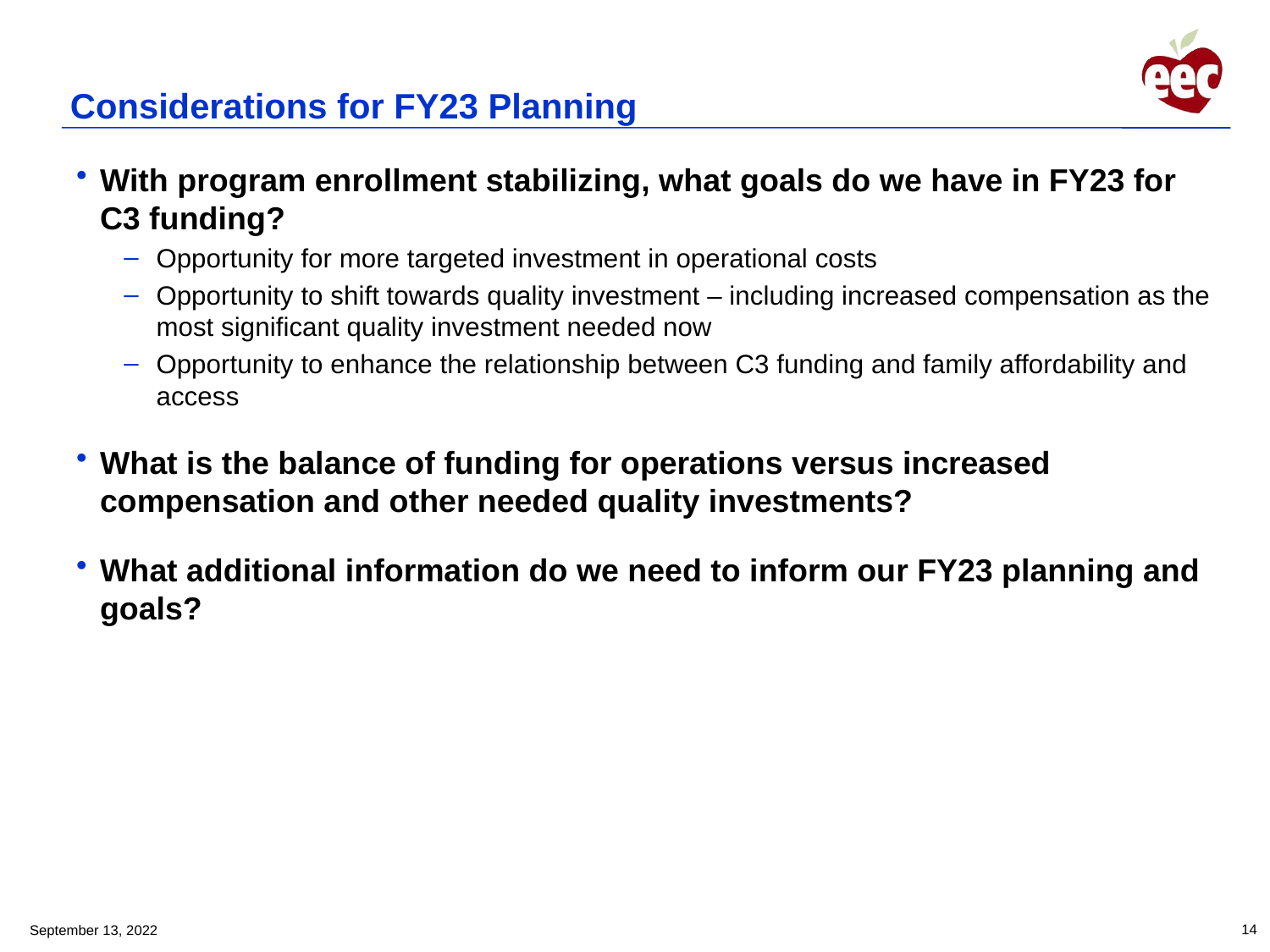

# Considerations for FY23 Planning
With program enrollment stabilizing, what goals do we have in FY23 for C3 funding?
Opportunity for more targeted investment in operational costs
Opportunity to shift towards quality investment – including increased compensation as the most significant quality investment needed now
Opportunity to enhance the relationship between C3 funding and family affordability and access
What is the balance of funding for operations versus increased compensation and other needed quality investments?
What additional information do we need to inform our FY23 planning and goals?

14
September 13, 2022